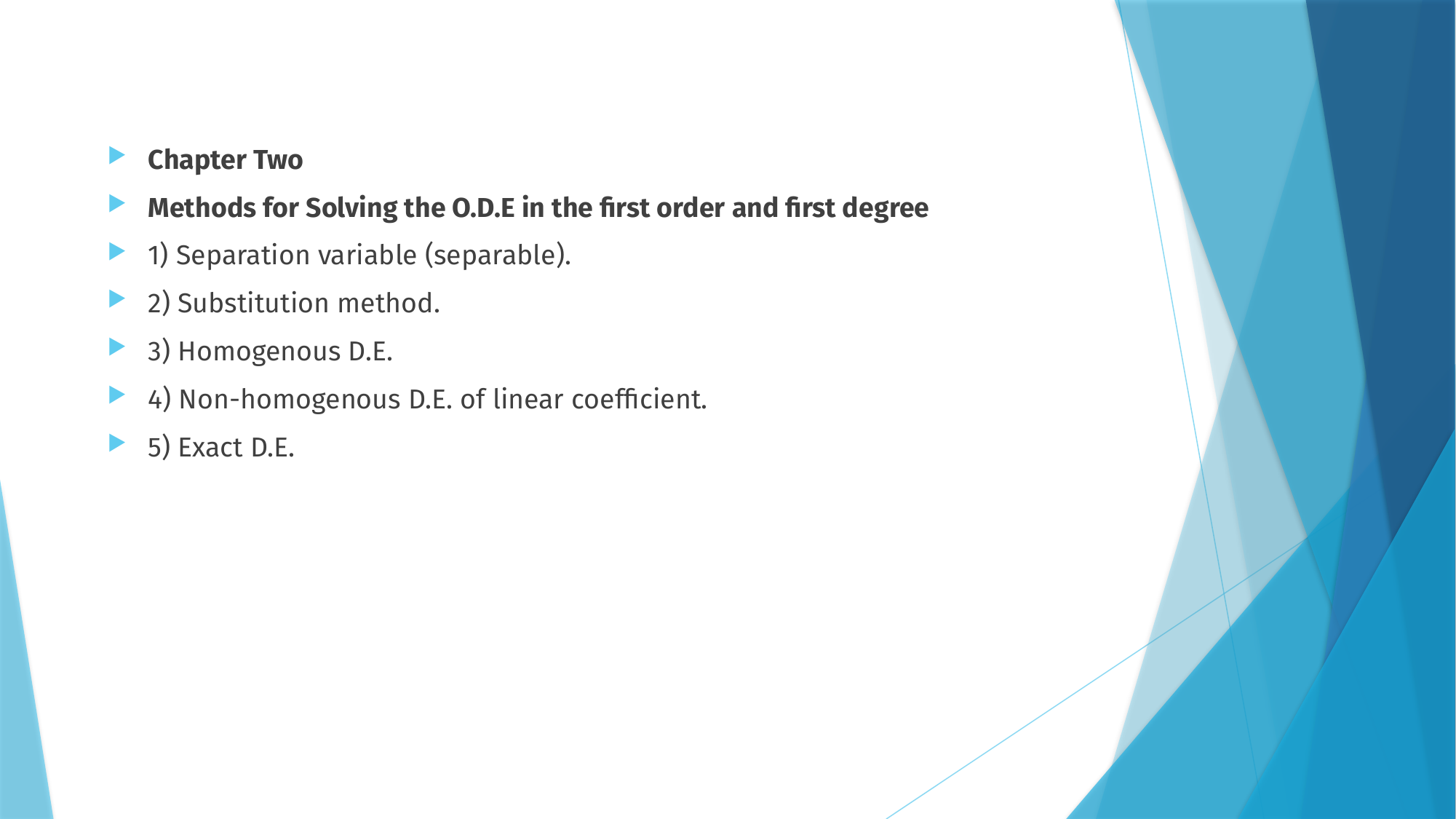

Chapter Two
Methods for Solving the O.D.E in the first order and first degree
1) Separation variable (separable).
2) Substitution method.
3) Homogenous D.E.
4) Non-homogenous D.E. of linear coefficient.
5) Exact D.E.